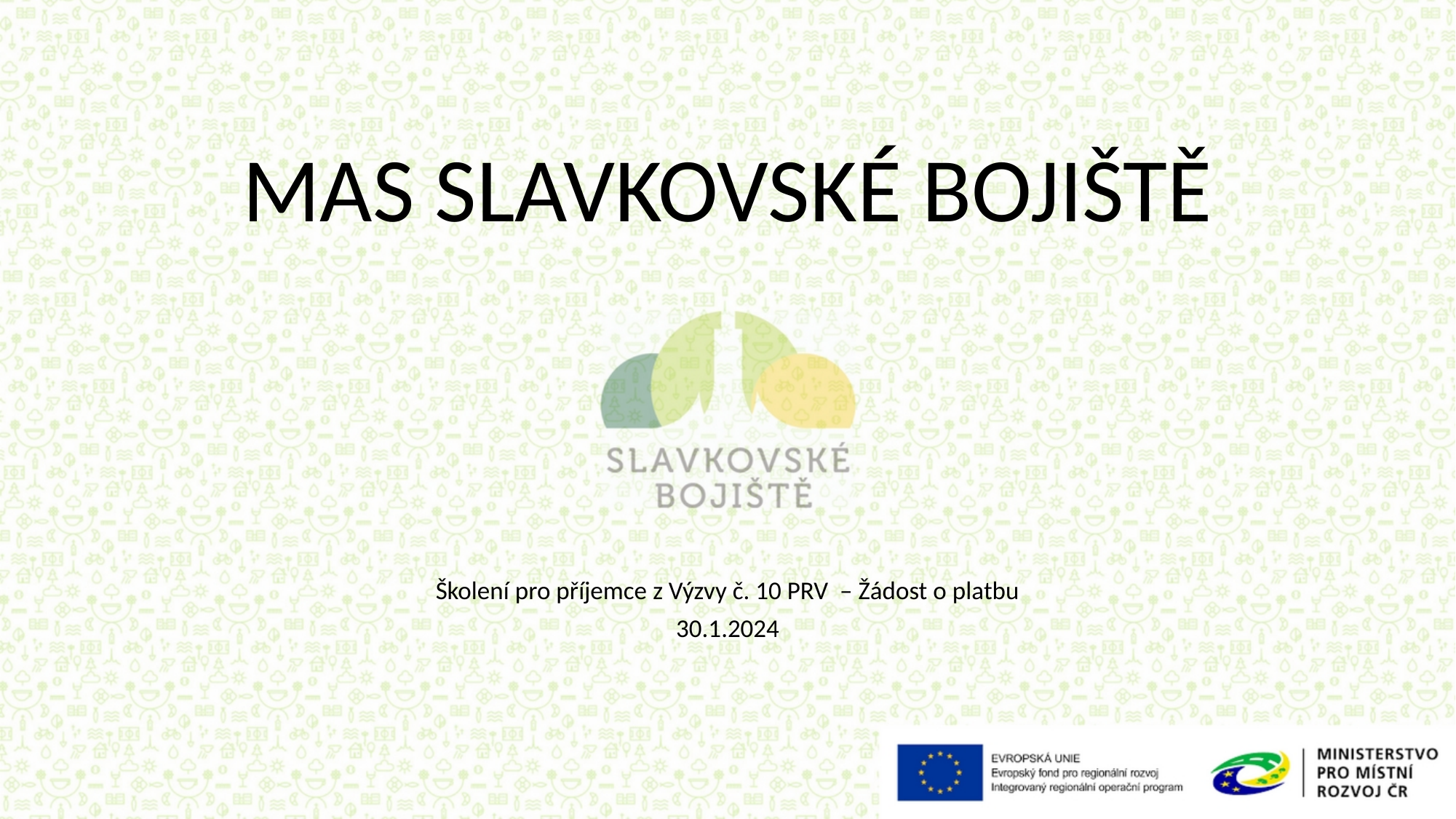

# MAS SLAVKOVSKÉ BOJIŠTĚ
Školení pro příjemce z Výzvy č. 10 PRV  – Žádost o platbu
30.1.2024